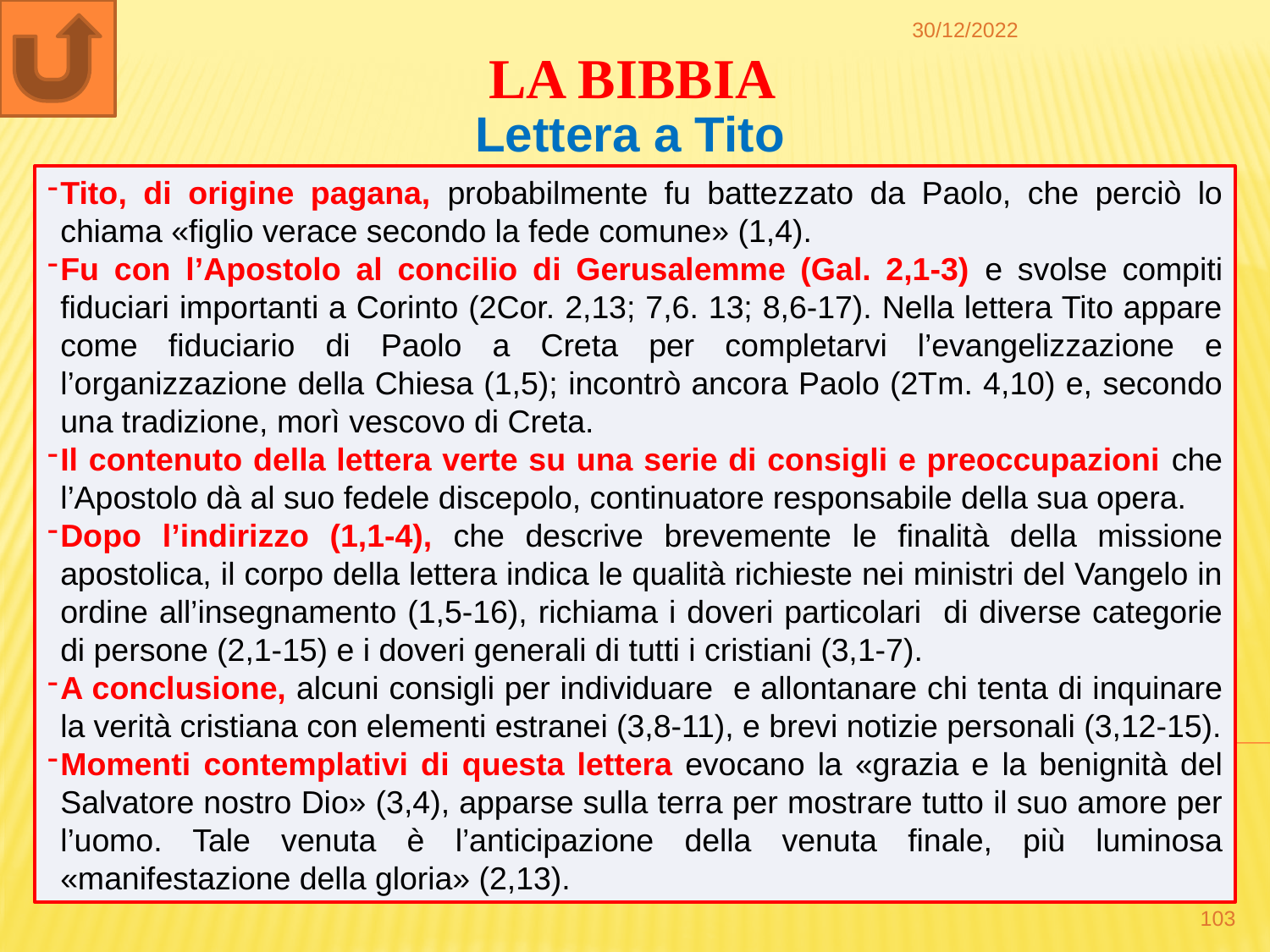

30/12/2022
LA BIBBIA
Lettera a Tito
Tito, di origine pagana, probabilmente fu battezzato da Paolo, che perciò lo chiama «figlio verace secondo la fede comune» (1,4).
Fu con l’Apostolo al concilio di Gerusalemme (Gal. 2,1-3) e svolse compiti fiduciari importanti a Corinto (2Cor. 2,13; 7,6. 13; 8,6-17). Nella lettera Tito appare come fiduciario di Paolo a Creta per completarvi l’evangelizzazione e l’organizzazione della Chiesa (1,5); incontrò ancora Paolo (2Tm. 4,10) e, secondo una tradizione, morì vescovo di Creta.
Il contenuto della lettera verte su una serie di consigli e preoccupazioni che l’Apostolo dà al suo fedele discepolo, continuatore responsabile della sua opera.
Dopo l’indirizzo (1,1-4), che descrive brevemente le finalità della missione apostolica, il corpo della lettera indica le qualità richieste nei ministri del Vangelo in ordine all’insegnamento (1,5-16), richiama i doveri particolari  di diverse categorie di persone (2,1-15) e i doveri generali di tutti i cristiani (3,1-7).
A conclusione, alcuni consigli per individuare  e allontanare chi tenta di inquinare la verità cristiana con elementi estranei (3,8-11), e brevi notizie personali (3,12-15).
Momenti contemplativi di questa lettera evocano la «grazia e la benignità del Salvatore nostro Dio» (3,4), apparse sulla terra per mostrare tutto il suo amore per l’uomo. Tale venuta è l’anticipazione della venuta finale, più luminosa «manifestazione della gloria» (2,13).
103